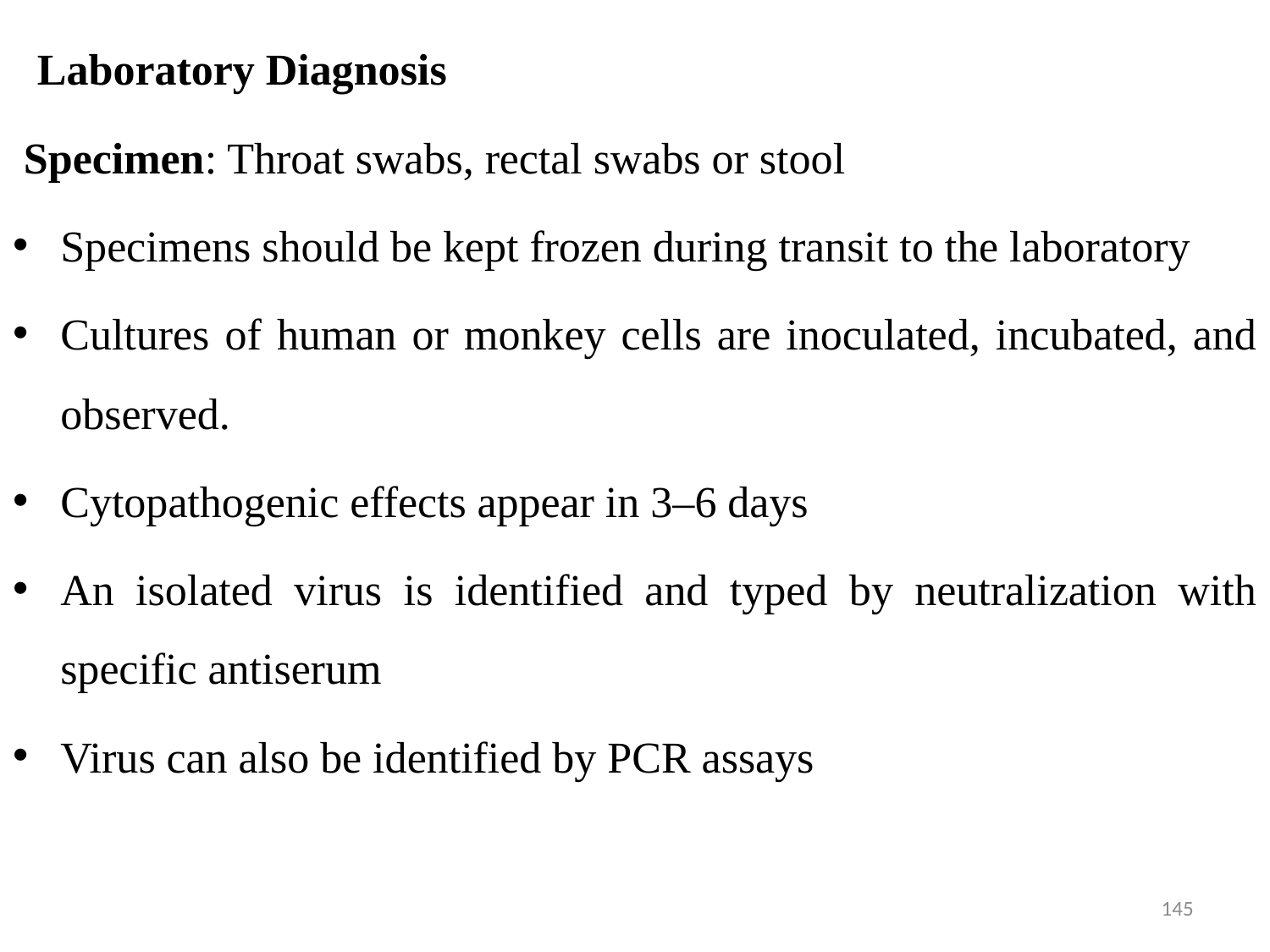

Laboratory Diagnosis
 Specimen: Throat swabs, rectal swabs or stool
Specimens should be kept frozen during transit to the laboratory
Cultures of human or monkey cells are inoculated, incubated, and observed.
Cytopathogenic effects appear in 3–6 days
An isolated virus is identified and typed by neutralization with specific antiserum
Virus can also be identified by PCR assays

145